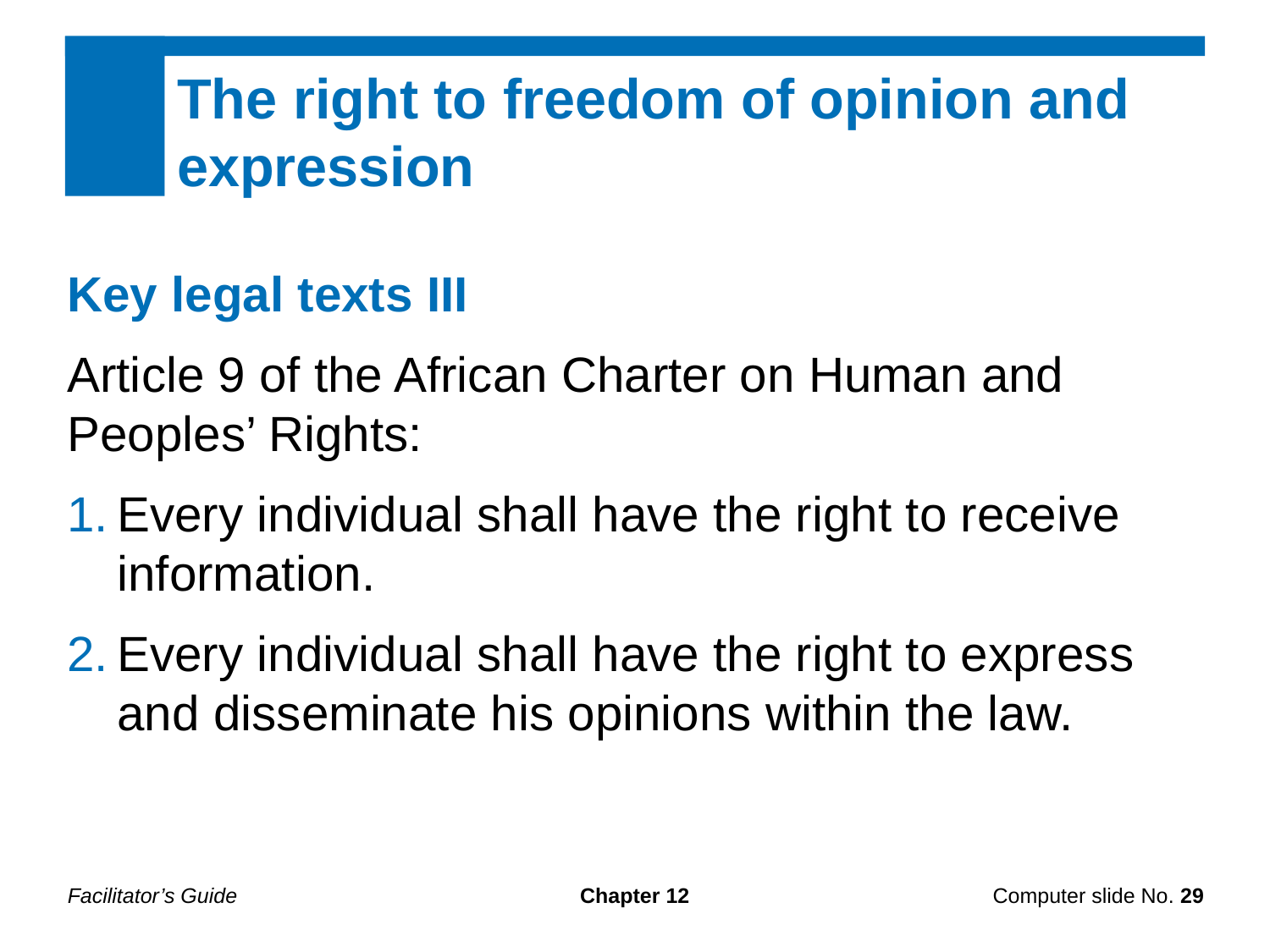

The right to freedom of opinion and expression
Key legal texts III
Article 9 of the African Charter on Human and Peoples’ Rights:
Every individual shall have the right to receive information.
Every individual shall have the right to express and disseminate his opinions within the law.
Facilitator’s Guide
Chapter 12
Computer slide No. 29